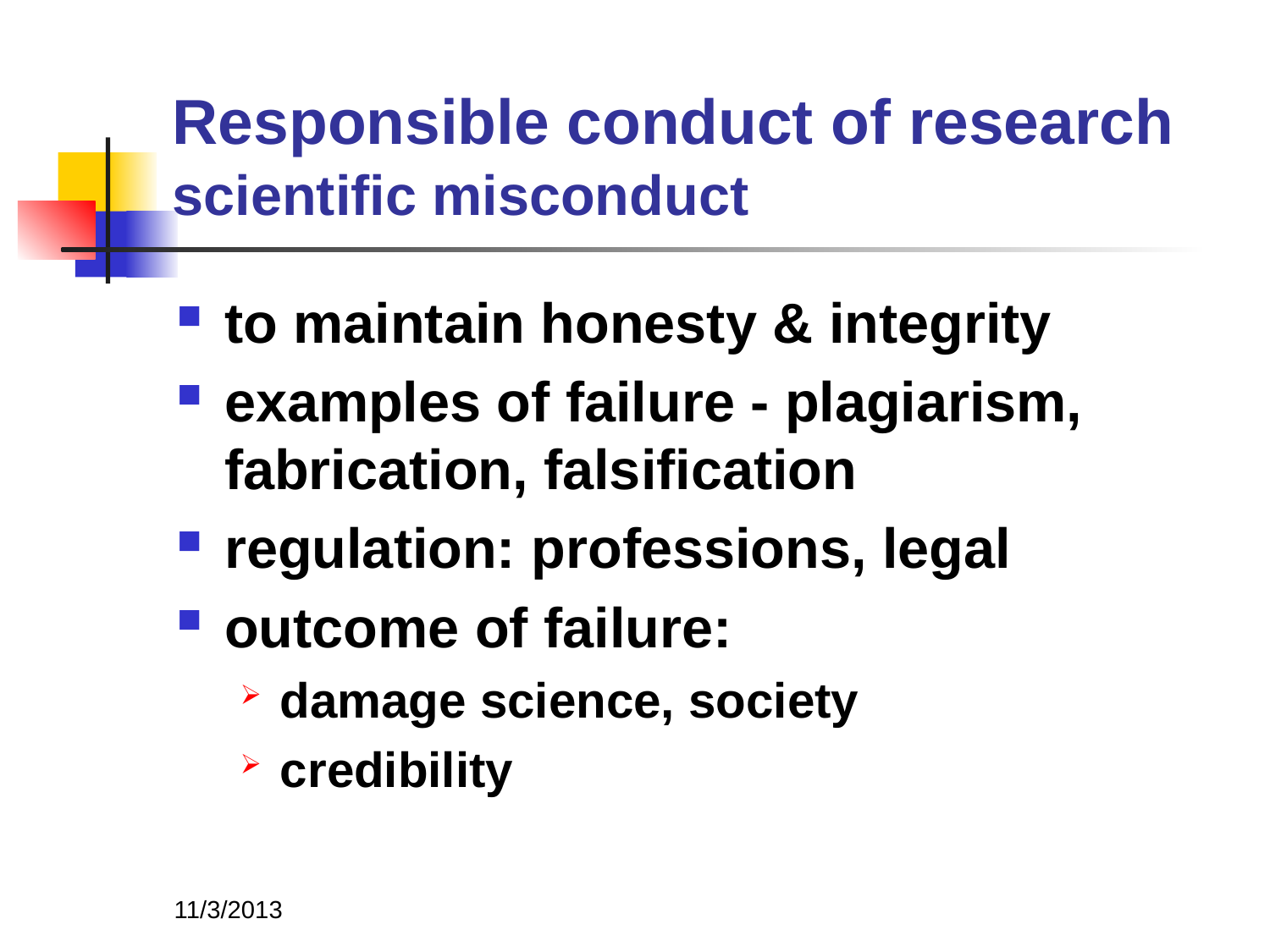

# Responsible conduct of research scientific misconduct
to maintain honesty & integrity
examples of failure - plagiarism, fabrication, falsification
regulation: professions, legal
outcome of failure:
damage science, society
credibility
11/3/2013